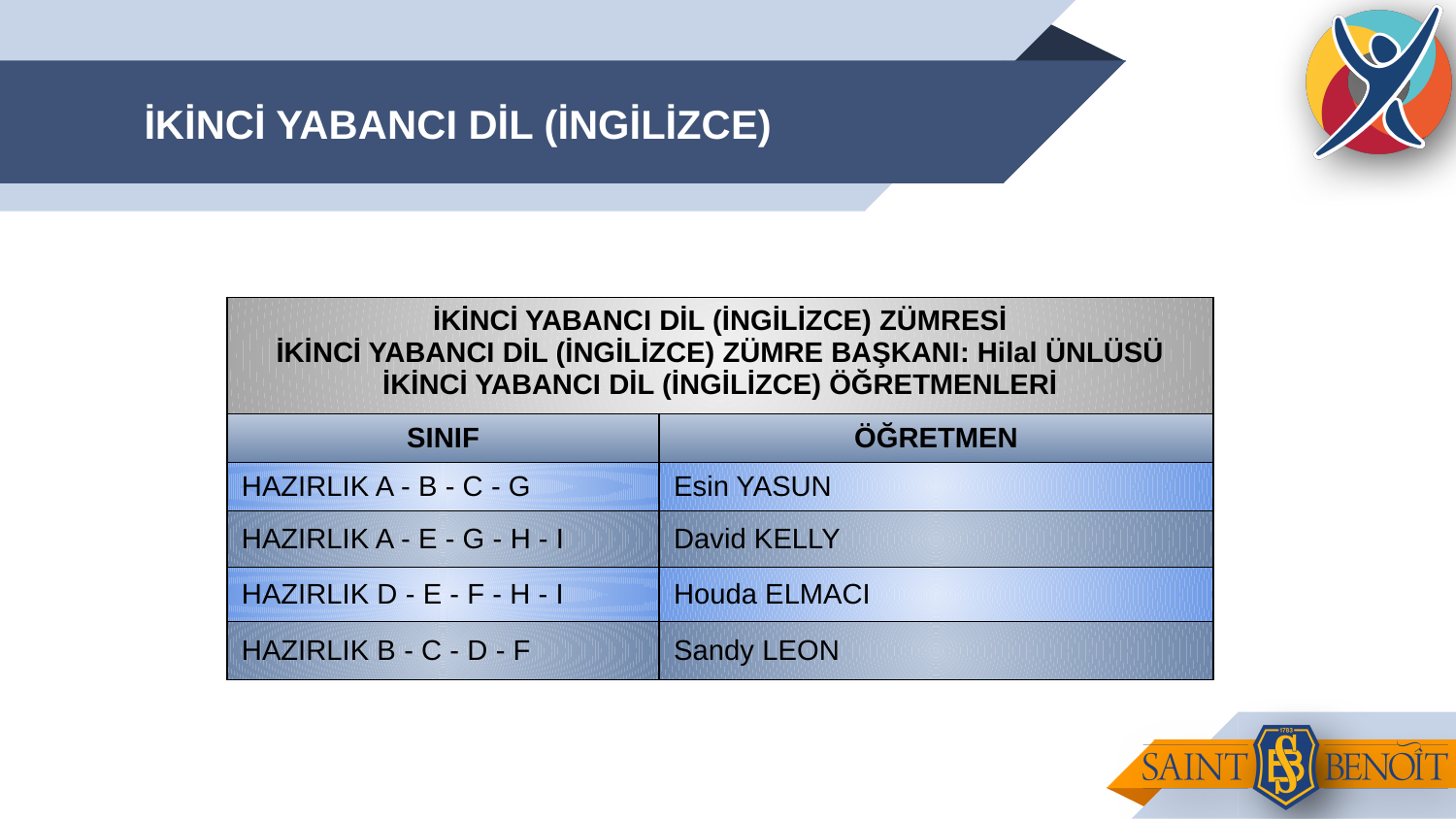

# İKİNCİ YABANCI DİL (İNGİLİZCE)
| İKİNCİ YABANCI DİL (İNGİLİZCE) ZÜMRESİ İKİNCİ YABANCI DİL (İNGİLİZCE) ZÜMRE BAŞKANI: Hilal ÜNLÜSÜ İKİNCİ YABANCI DİL (İNGİLİZCE) ÖĞRETMENLERİ |  |  |  |
| --- | --- | --- | --- |
| SINIF | ÖĞRETMEN |  |  |
| HAZIRLIK A - B - C - G | Esin YASUN |  |  |
| HAZIRLIK A - E - G - H - I | David KELLY |  |  |
| HAZIRLIK D - E - F - H - I | Houda ELMACI |  |  |
| HAZIRLIK B - C - D - F | Sandy LEON |  |  |